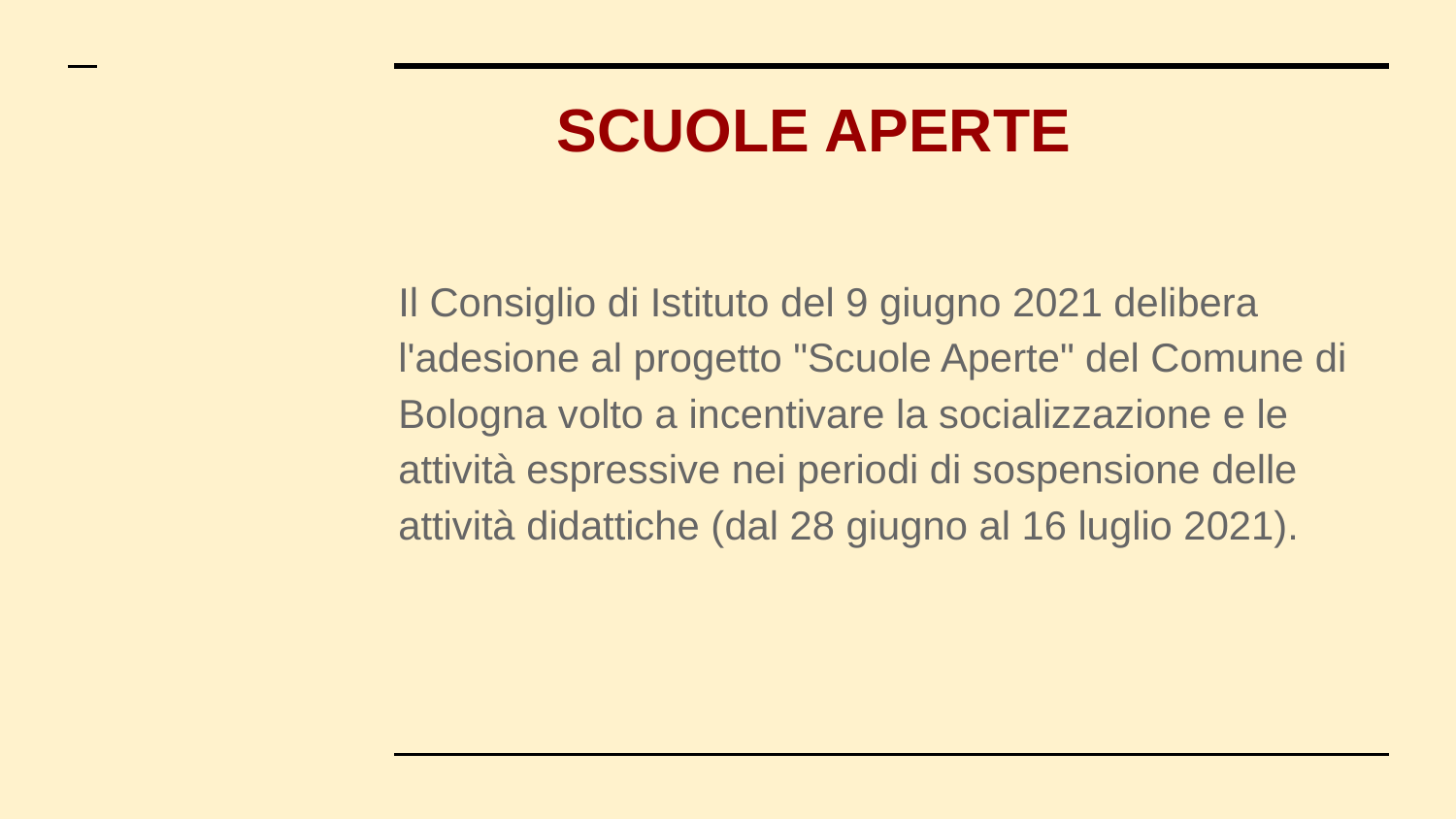

# SCUOLE APERTE
Il Consiglio di Istituto del 9 giugno 2021 delibera l'adesione al progetto "Scuole Aperte" del Comune di Bologna volto a incentivare la socializzazione e le attività espressive nei periodi di sospensione delle attività didattiche (dal 28 giugno al 16 luglio 2021).